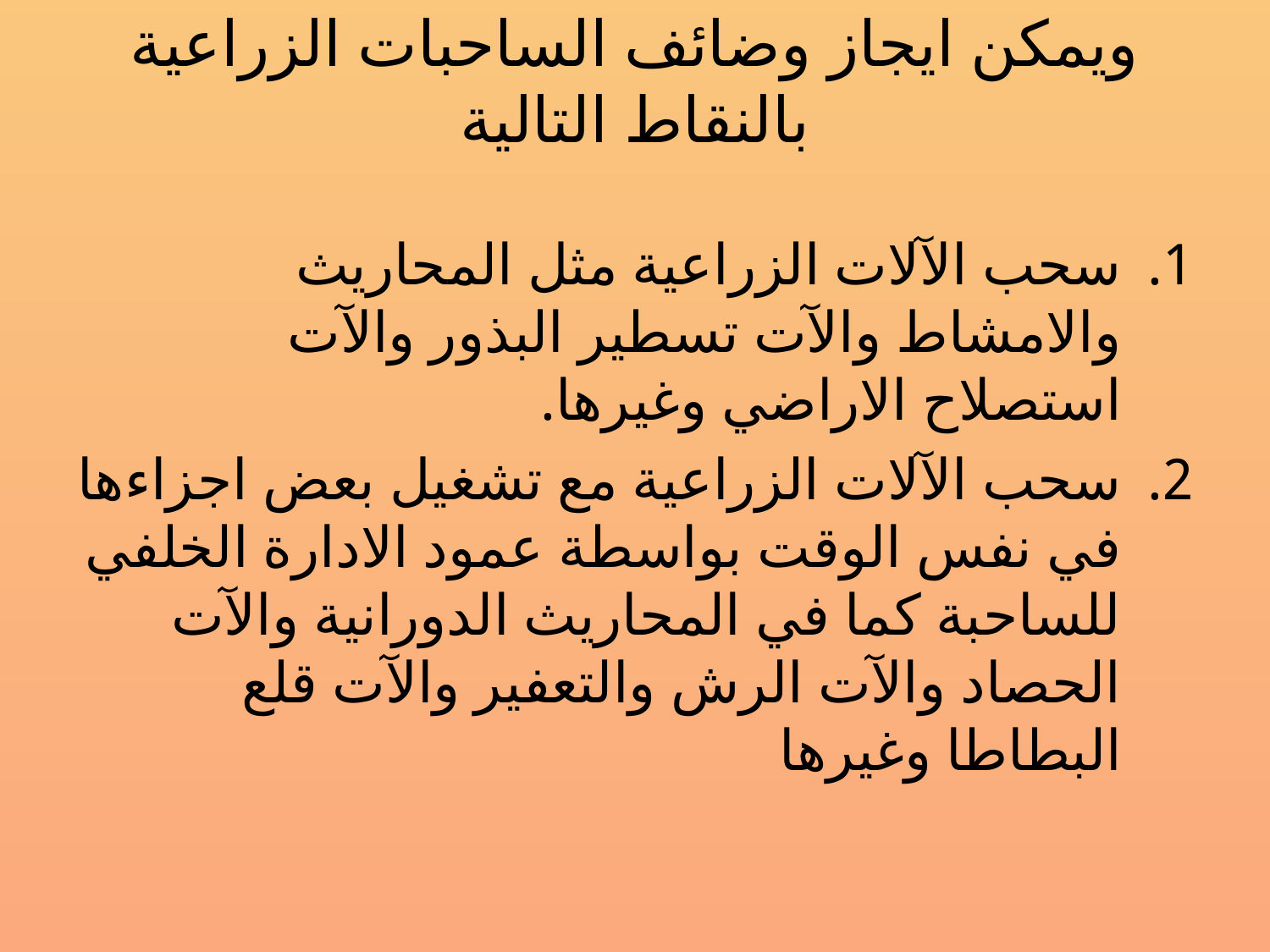

# ويمكن ايجاز وضائف الساحبات الزراعية بالنقاط التالية
سحب الآلات الزراعية مثل المحاريث والامشاط والآت تسطير البذور والآت استصلاح الاراضي وغيرها.
سحب الآلات الزراعية مع تشغيل بعض اجزاءها في نفس الوقت بواسطة عمود الادارة الخلفي للساحبة كما في المحاريث الدورانية والآت الحصاد والآت الرش والتعفير والآت قلع البطاطا وغيرها